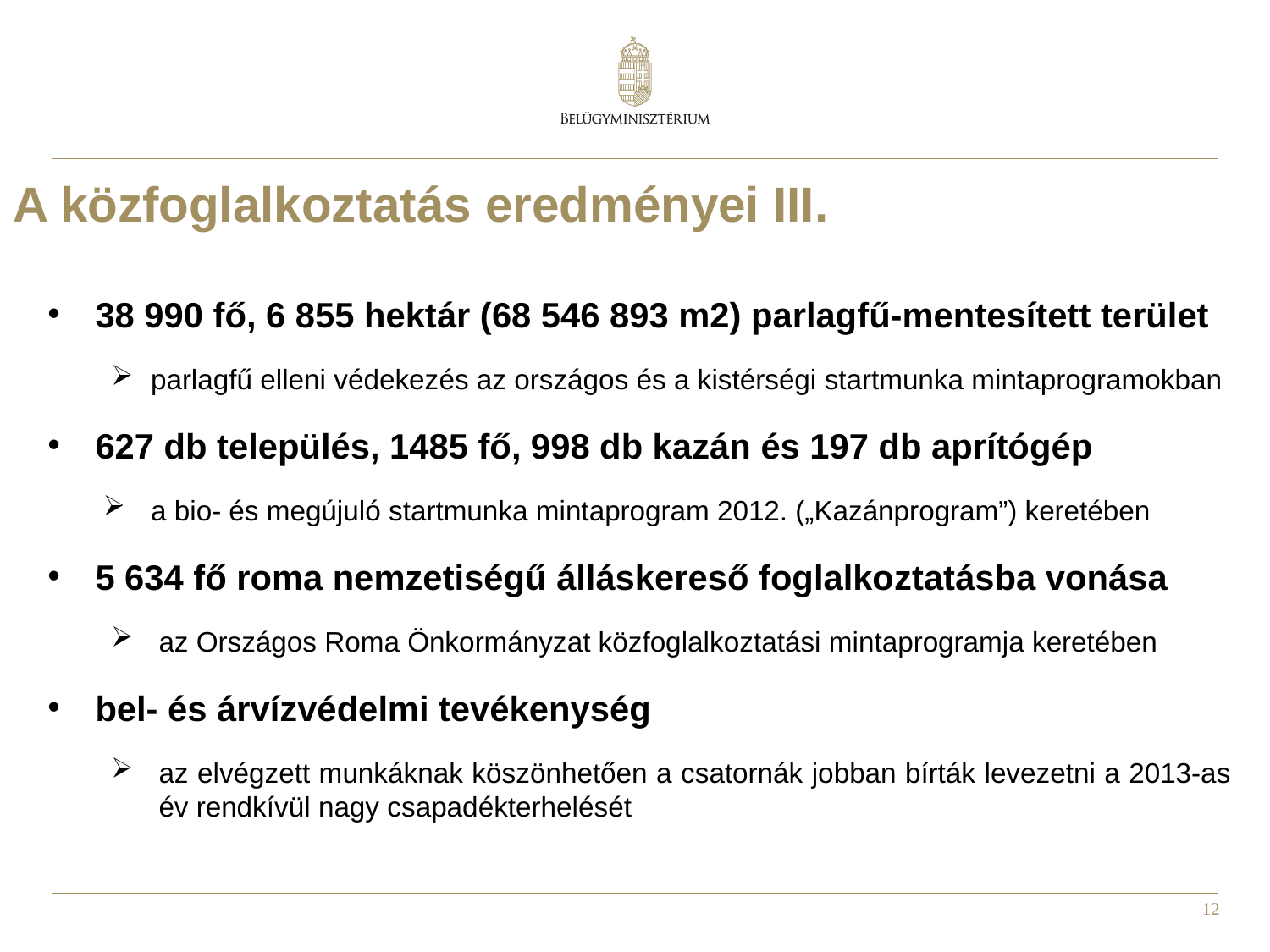

A közfoglalkoztatás eredményei III.
38 990 fő, 6 855 hektár (68 546 893 m2) parlagfű-mentesített terület
parlagfű elleni védekezés az országos és a kistérségi startmunka mintaprogramokban
627 db település, 1485 fő, 998 db kazán és 197 db aprítógép
a bio- és megújuló startmunka mintaprogram 2012. („Kazánprogram”) keretében
5 634 fő roma nemzetiségű álláskereső foglalkoztatásba vonása
az Országos Roma Önkormányzat közfoglalkoztatási mintaprogramja keretében
bel- és árvízvédelmi tevékenység
az elvégzett munkáknak köszönhetően a csatornák jobban bírták levezetni a 2013-as év rendkívül nagy csapadékterhelését